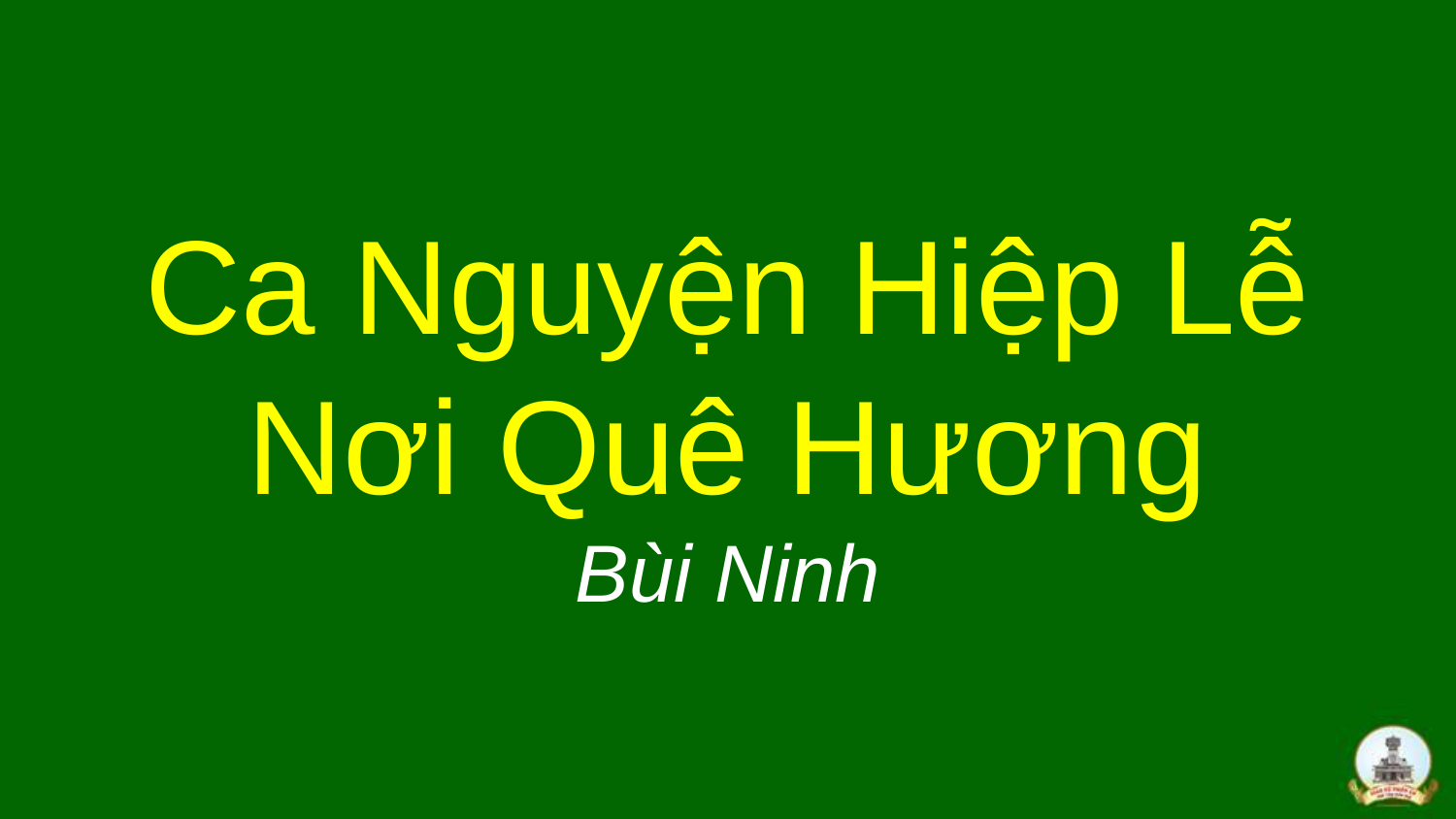

# Ca Nguyện Hiệp Lễ Nơi Quê Hương Bùi Ninh